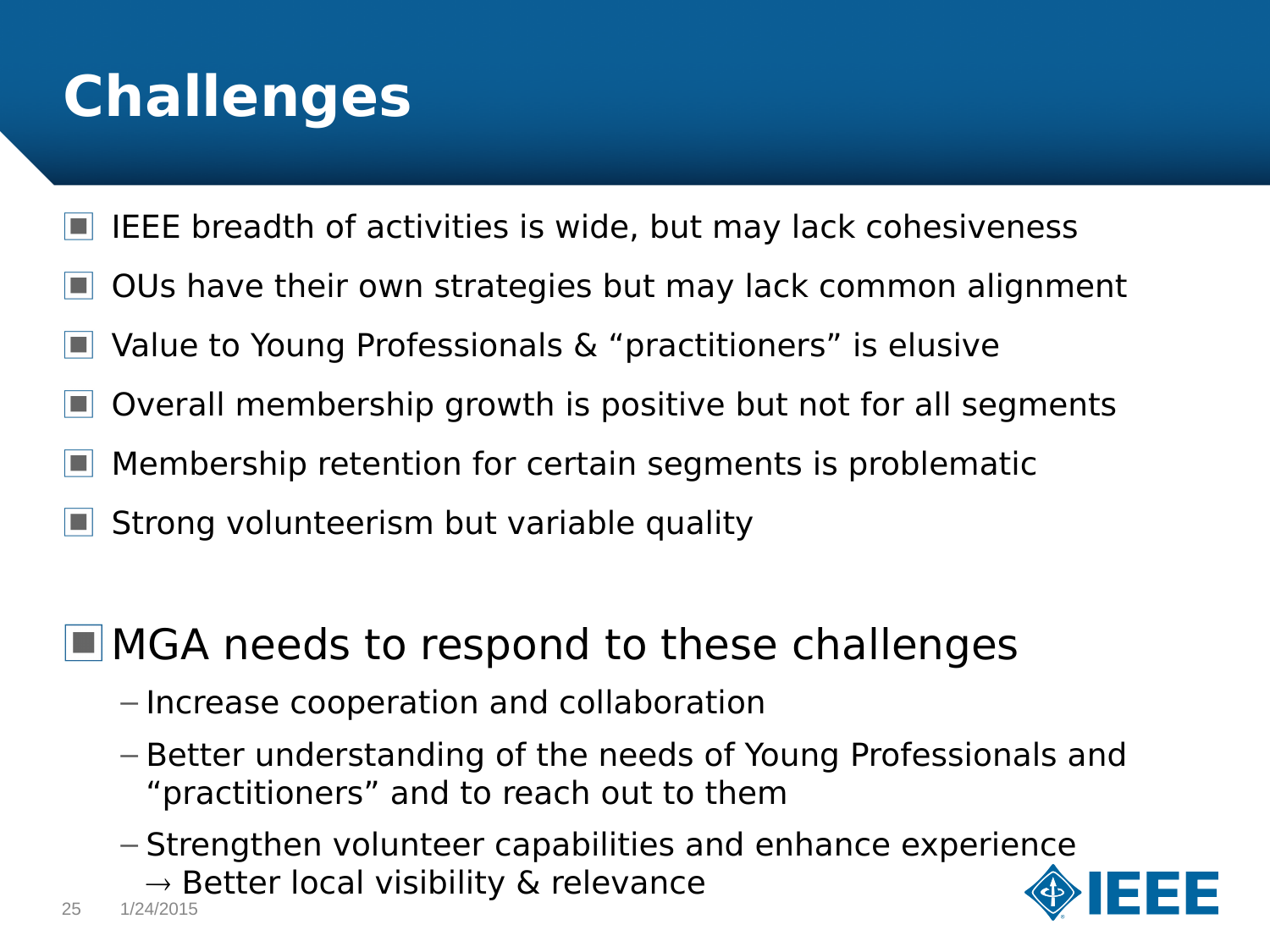

# Challenges
IEEE breadth of activities is wide, but may lack cohesiveness
OUs have their own strategies but may lack common alignment
Value to Young Professionals & “practitioners” is elusive
Overall membership growth is positive but not for all segments
Membership retention for certain segments is problematic
Strong volunteerism but variable quality

MGA needs to respond to these challenges
Increase cooperation and collaboration
Better understanding of the needs of Young Professionals and “practitioners” and to reach out to them
Strengthen volunteer capabilities and enhance experience
→ Better local visibility & relevance

25
1/24/2015